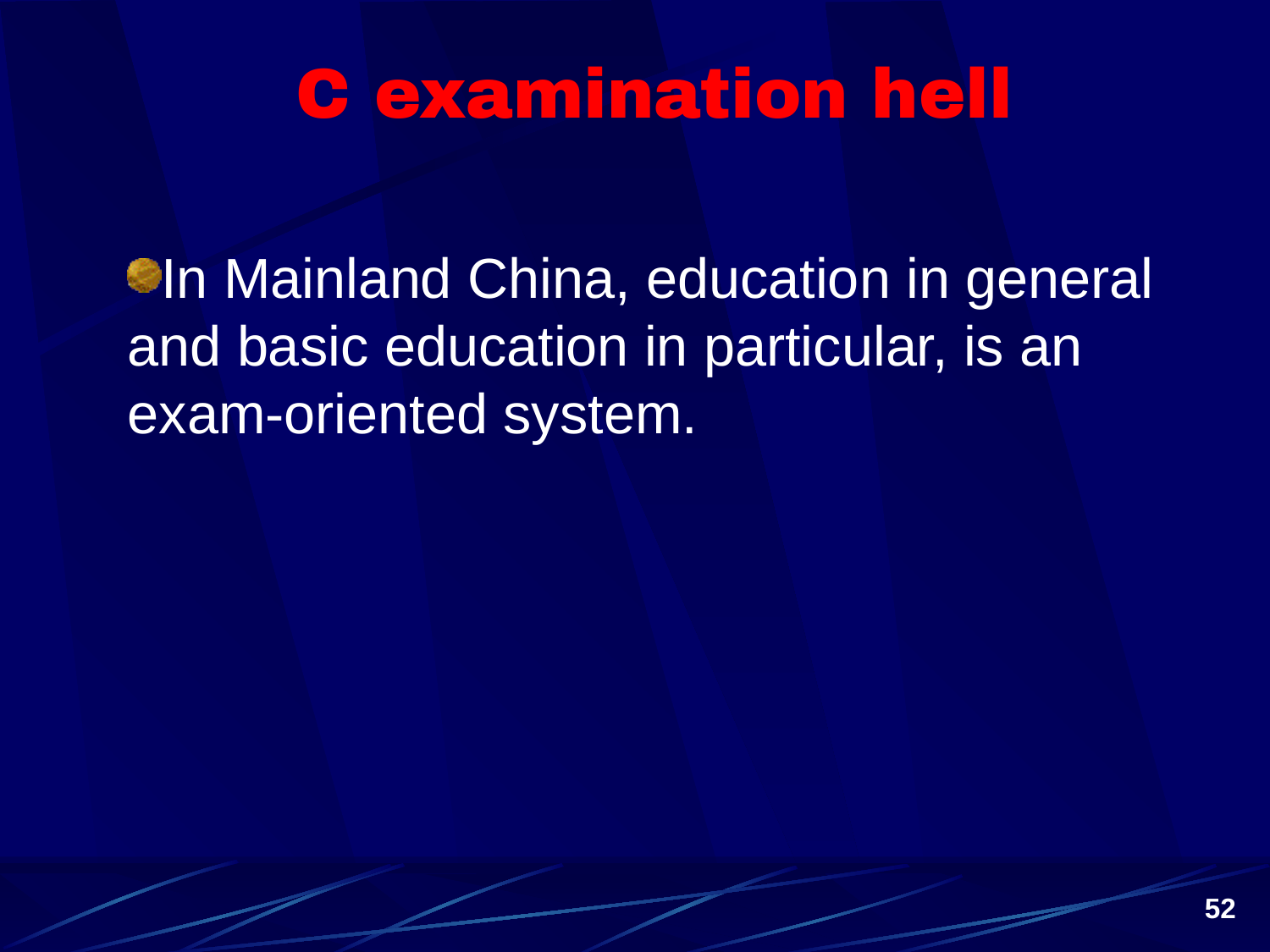

# C examination hell

In Mainland China, education in general and basic education in particular, is an exam-oriented system.
52